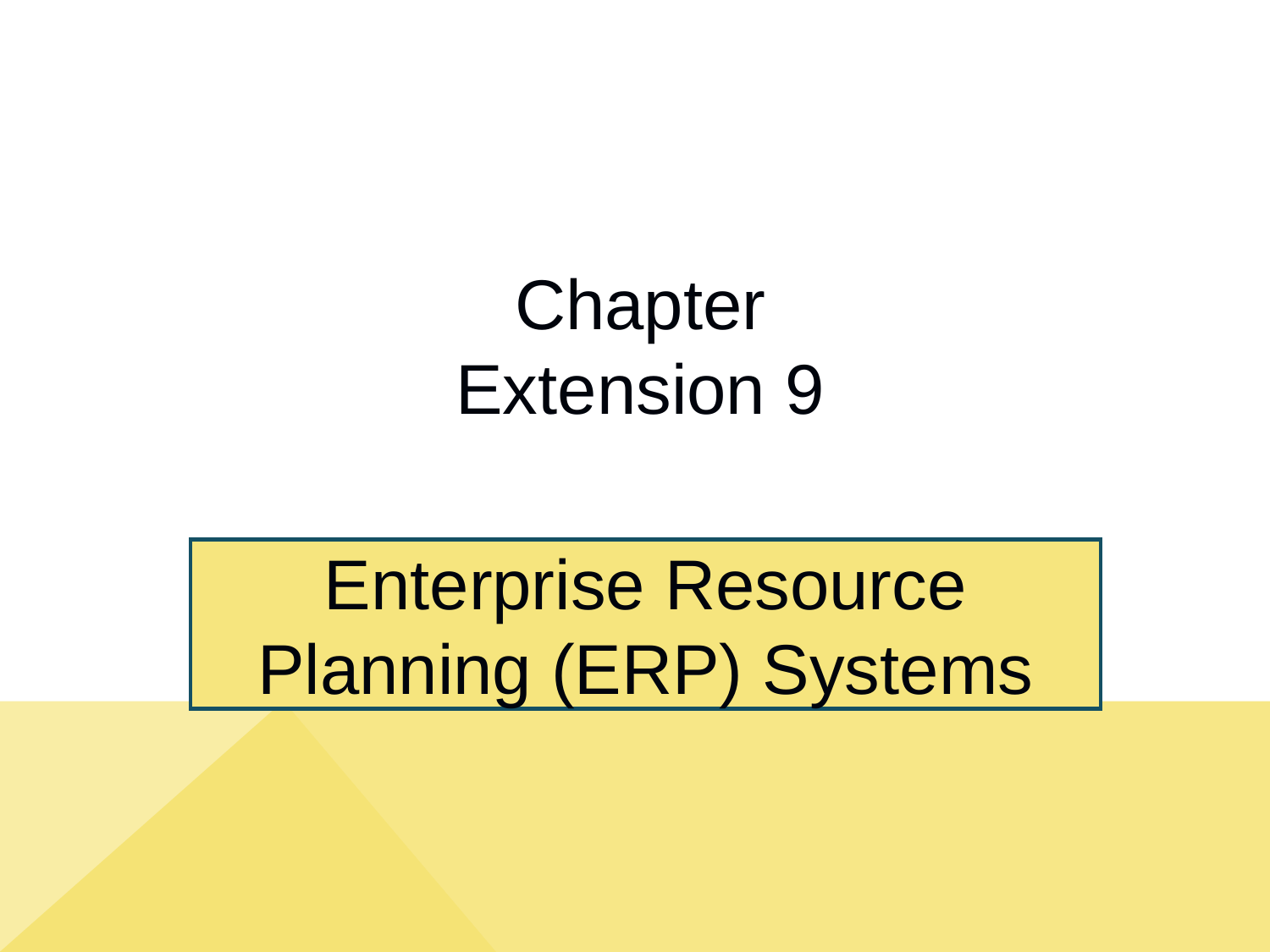

# Chapter Extension 9
Enterprise Resource Planning (ERP) Systems